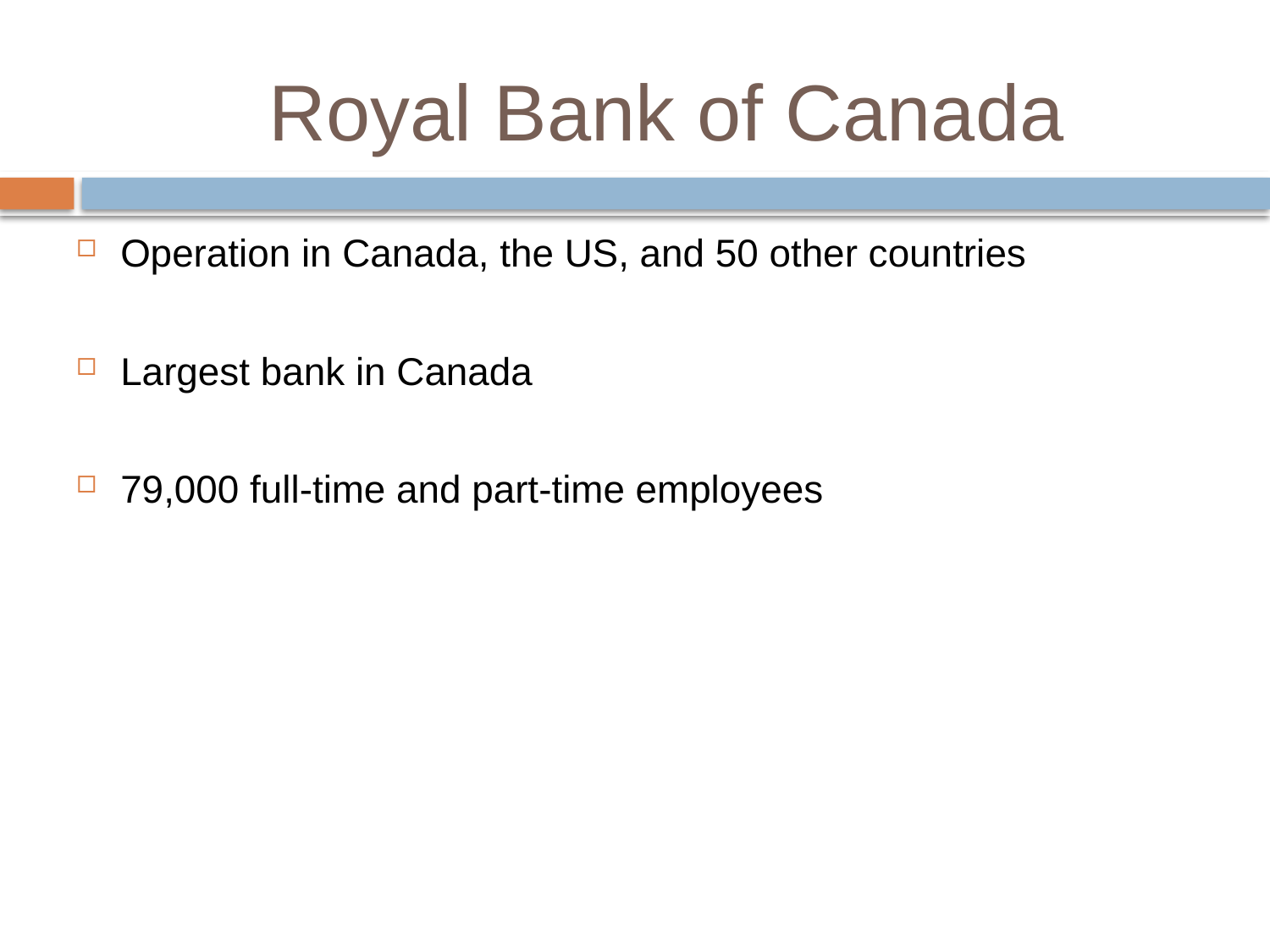

# Royal Bank of Canada
Operation in Canada, the US, and 50 other countries

Largest bank in Canada

79,000 full-time and part-time employees